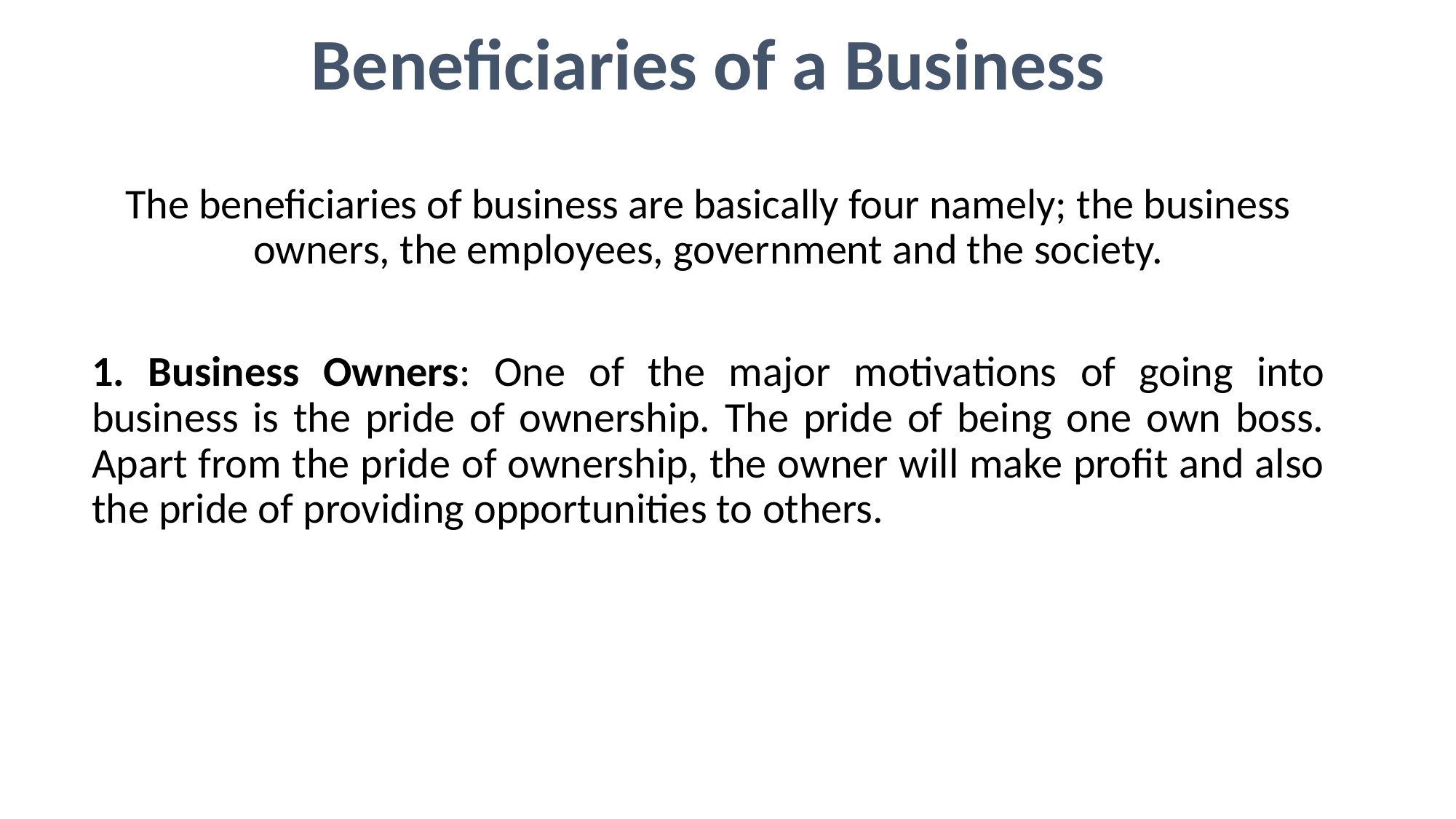

Beneficiaries of a Business

The beneficiaries of business are basically four namely; the business owners, the employees, government and the society.

1. Business Owners: One of the major motivations of going into business is the pride of ownership. The pride of being one own boss. Apart from the pride of ownership, the owner will make profit and also the pride of providing opportunities to others.